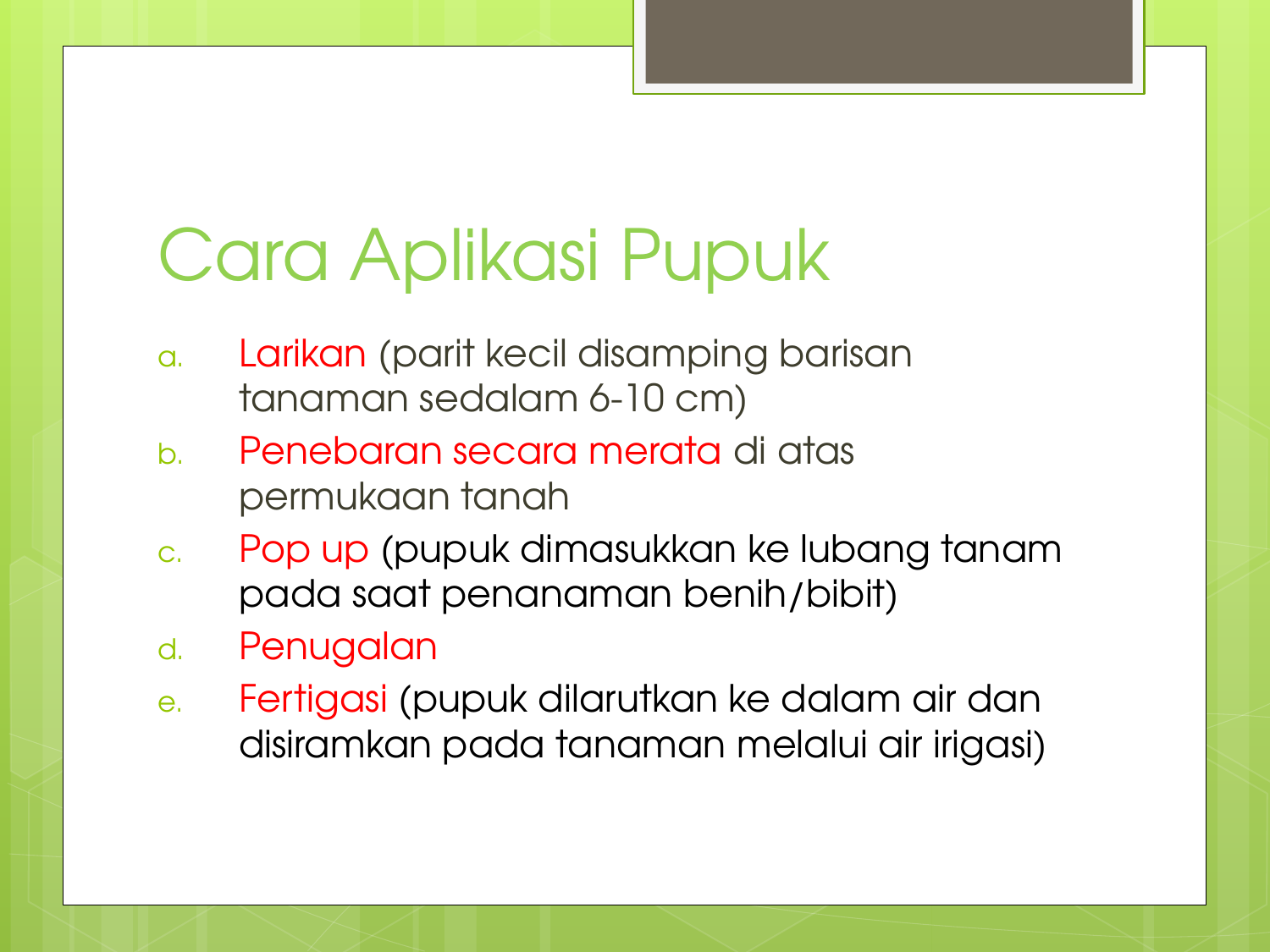

# Cara Aplikasi Pupuk
Larikan (parit kecil disamping barisan tanaman sedalam 6-10 cm)
Penebaran secara merata di atas permukaan tanah
Pop up (pupuk dimasukkan ke lubang tanam pada saat penanaman benih/bibit)
Penugalan
Fertigasi (pupuk dilarutkan ke dalam air dan disiramkan pada tanaman melalui air irigasi)